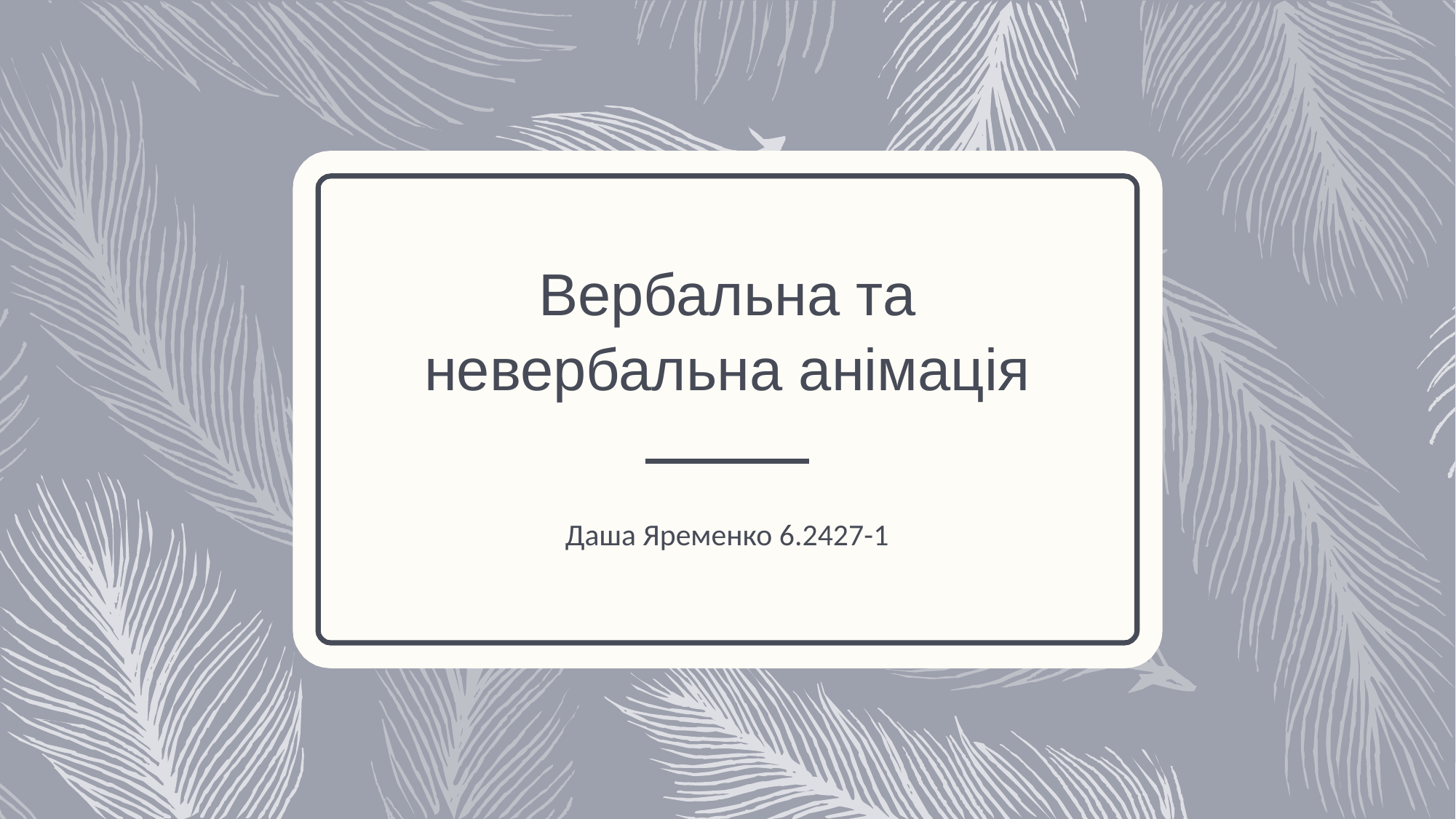

# Вербальна та невербальна анімація
Даша Яременко 6.2427-1